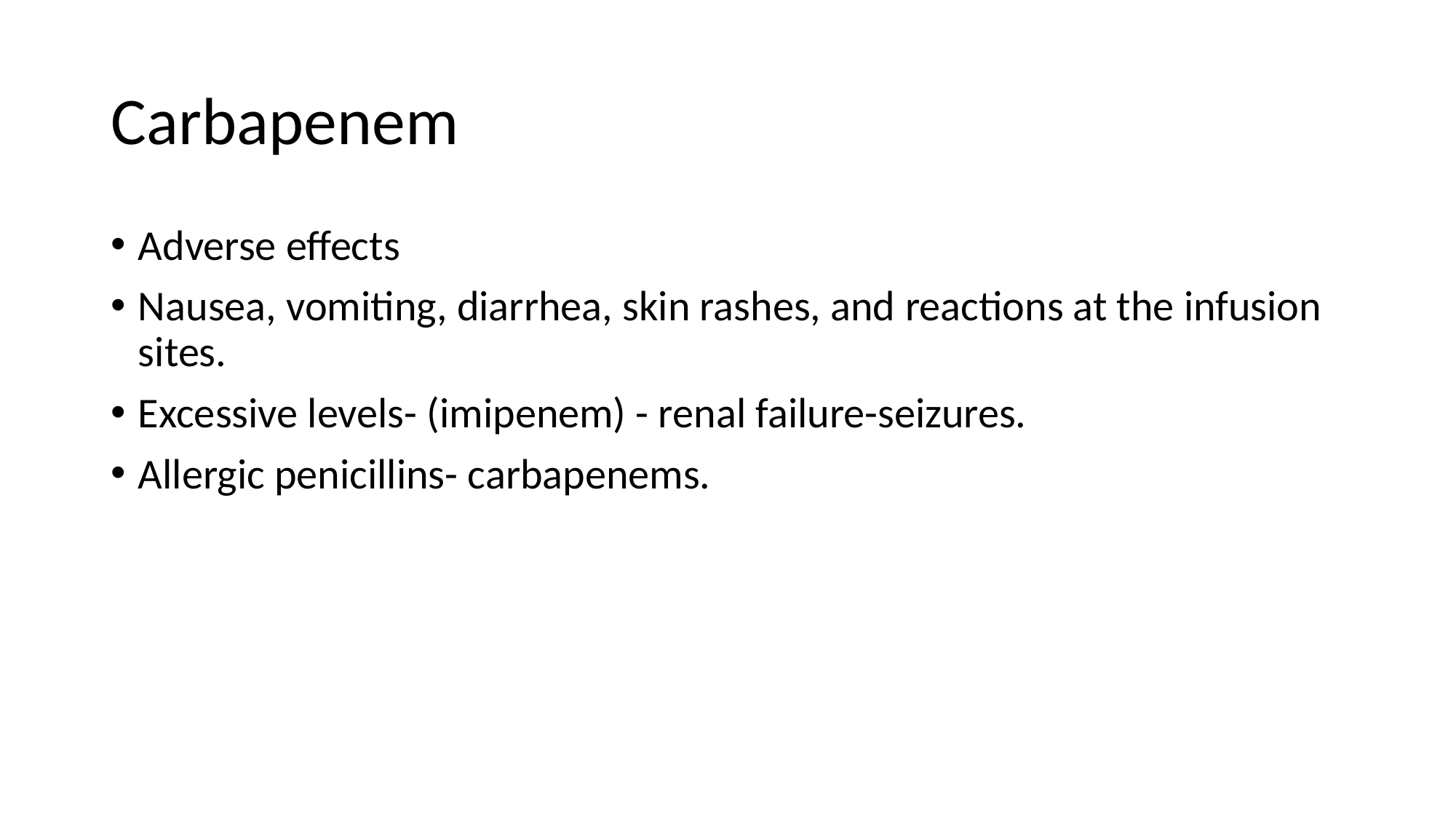

# Carbapenem
Adverse effects
Nausea, vomiting, diarrhea, skin rashes, and reactions at the infusion sites.
Excessive levels- (imipenem) - renal failure-seizures.
Allergic penicillins- carbapenems.